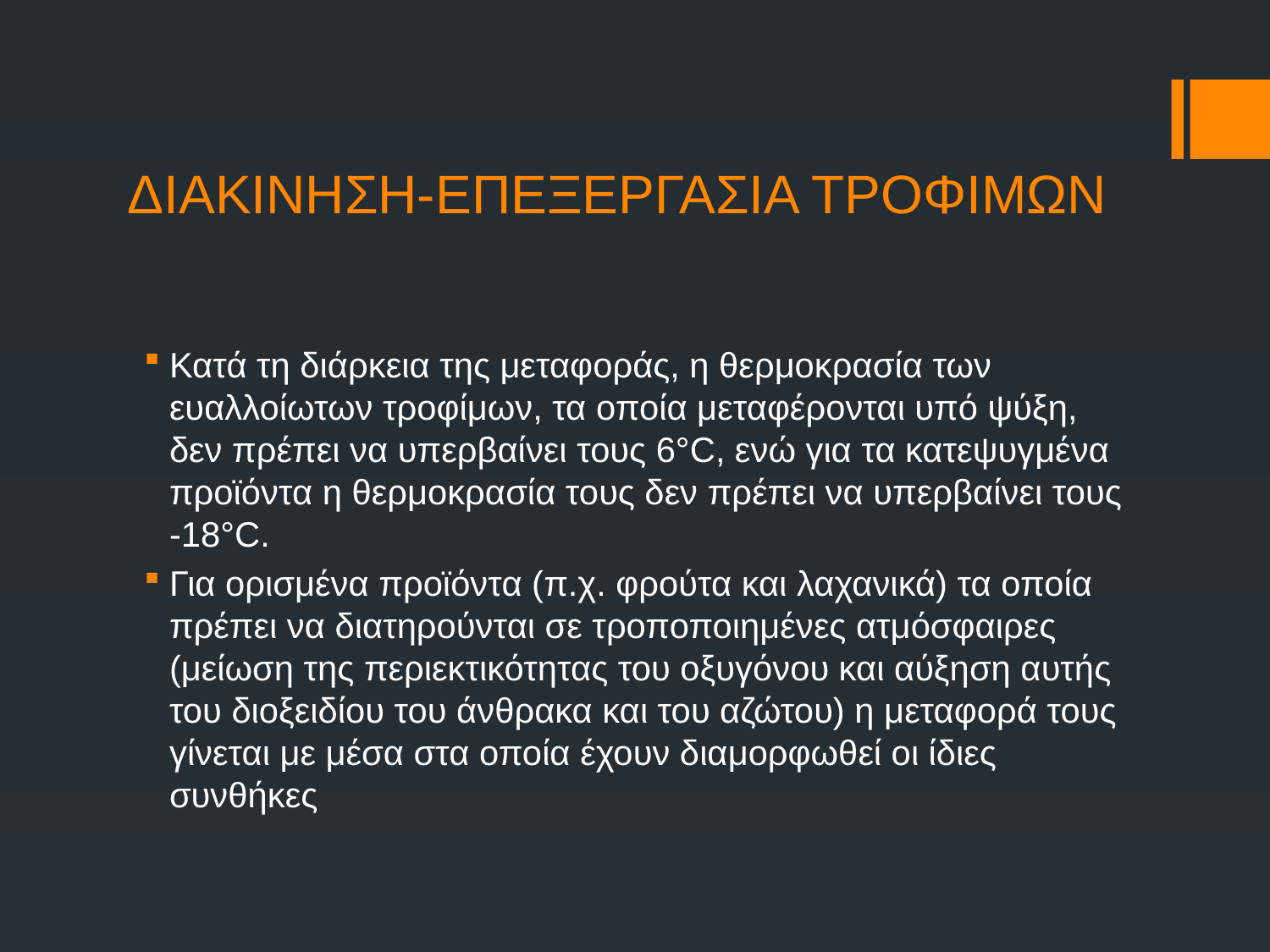

# ΔΙΑΚΙΝΗΣΗ-ΕΠΕΞΕΡΓΑΣΙΑ ΤΡΟΦΙΜΩΝ
Κατά τη διάρκεια της μεταφοράς, η θερμοκρασία των ευαλλοίωτων τροφίμων, τα οποία μεταφέρονται υπό ψύξη, δεν πρέπει να υπερβαίνει τους 6°C, ενώ για τα κατεψυγμένα προϊόντα η θερμοκρασία τους δεν πρέπει να υπερβαίνει τους -18°C.
Για ορισμένα προϊόντα (π.χ. φρούτα και λαχανικά) τα οποία πρέπει να διατηρούνται σε τροποποιημένες ατμόσφαιρες (μείωση της περιεκτικότητας του οξυγόνου και αύξηση αυτής του διοξειδίου του άνθρακα και του αζώτου) η μεταφορά τους γίνεται με μέσα στα οποία έχουν διαμορφωθεί οι ίδιες συνθήκες